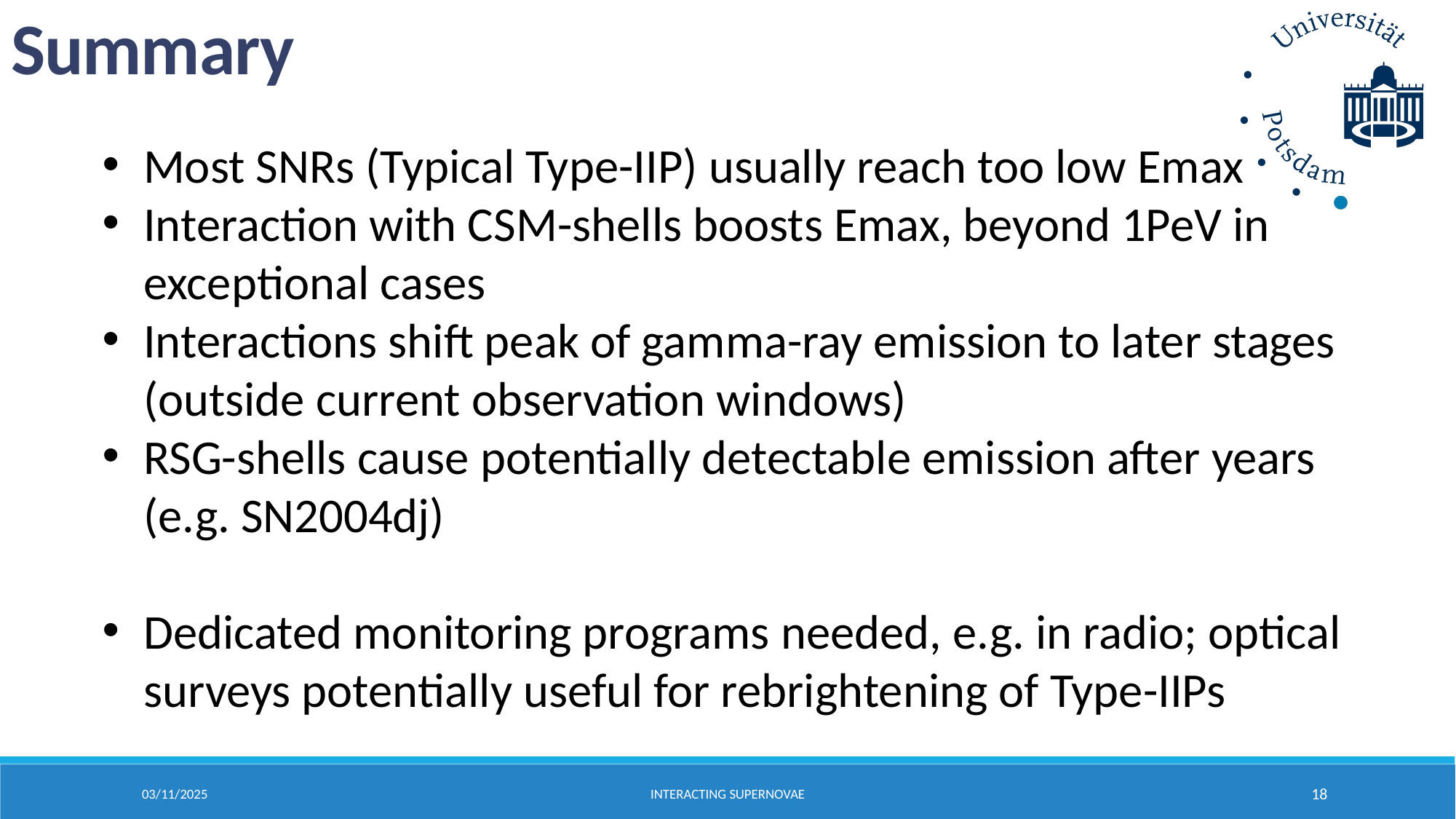

Summary
Most SNRs (Typical Type-IIP) usually reach too low Emax
Interaction with CSM-shells boosts Emax, beyond 1PeV in exceptional cases
Interactions shift peak of gamma-ray emission to later stages (outside current observation windows)
RSG-shells cause potentially detectable emission after years (e.g. SN2004dj)

Dedicated monitoring programs needed, e.g. in radio; optical surveys potentially useful for rebrightening of Type-IIPs
03/11/2025
Interacting Supernovae
18